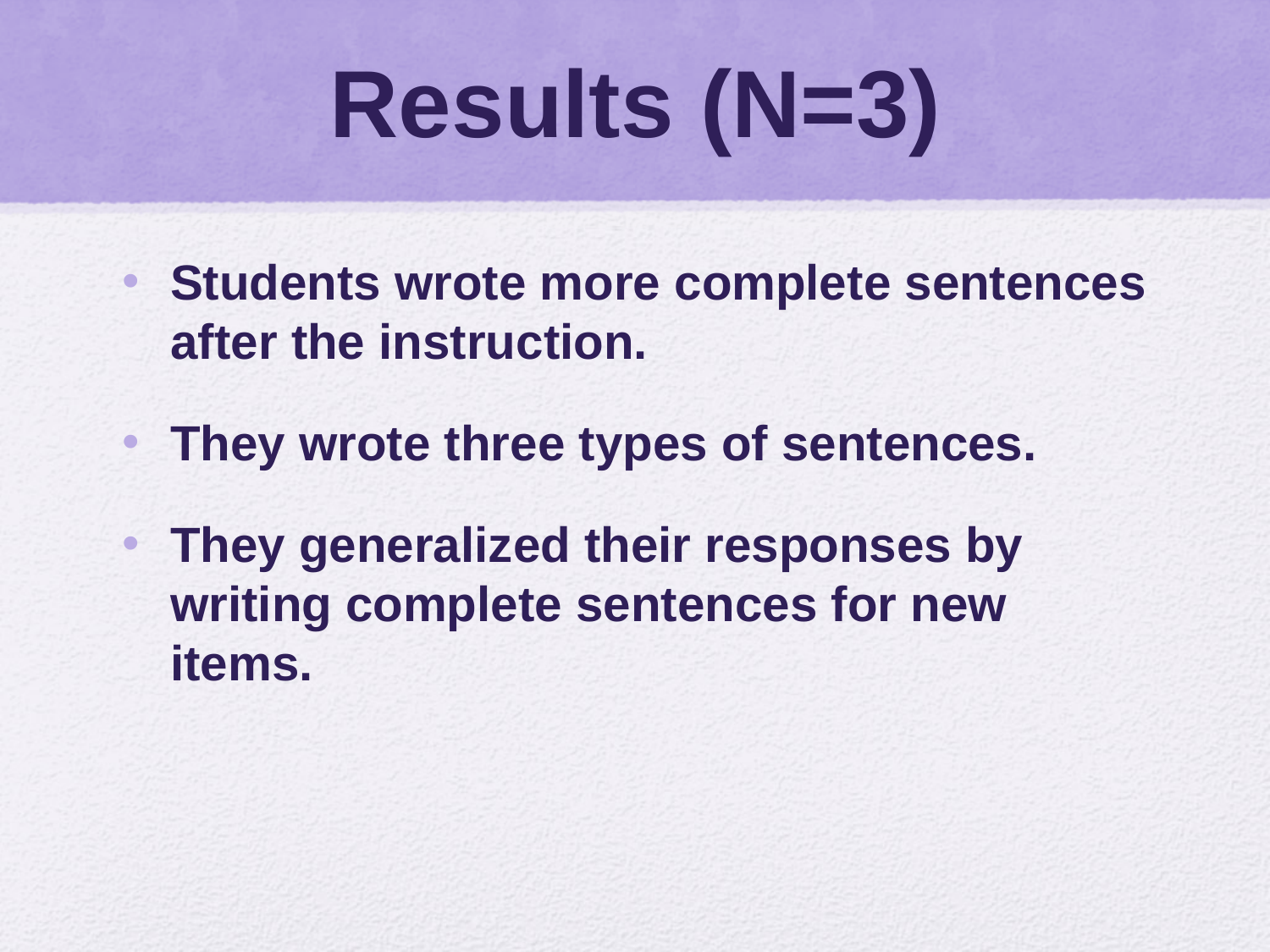

# Results (N=3)
Students wrote more complete sentences after the instruction.
They wrote three types of sentences.
They generalized their responses by writing complete sentences for new items.